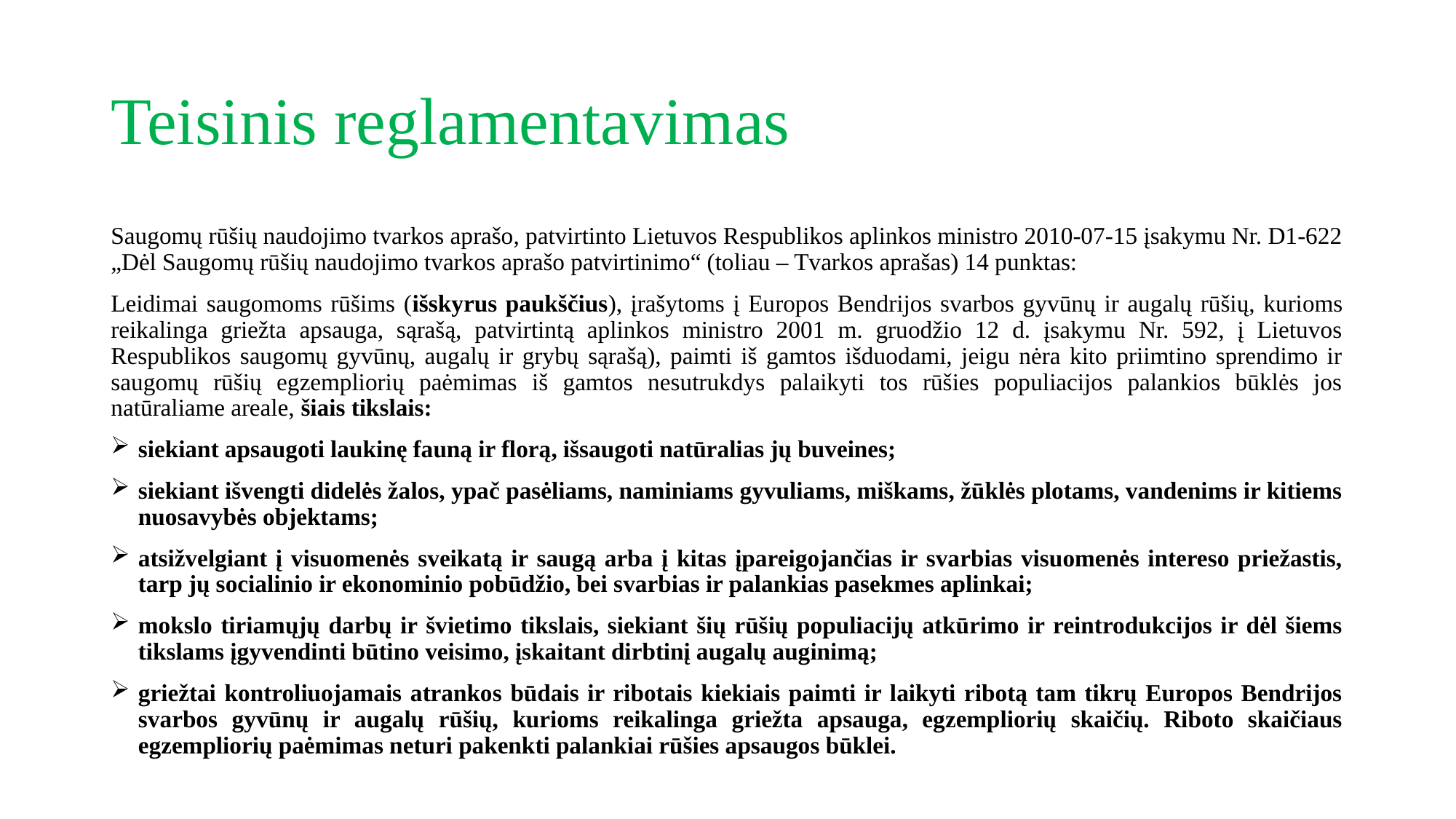

# Teisinis reglamentavimas
Saugomų rūšių naudojimo tvarkos aprašo, patvirtinto Lietuvos Respublikos aplinkos ministro 2010-07-15 įsakymu Nr. D1-622 „Dėl Saugomų rūšių naudojimo tvarkos aprašo patvirtinimo“ (toliau – Tvarkos aprašas) 14 punktas:
Leidimai saugomoms rūšims (išskyrus paukščius), įrašytoms į Europos Bendrijos svarbos gyvūnų ir augalų rūšių, kurioms reikalinga griežta apsauga, sąrašą, patvirtintą aplinkos ministro 2001 m. gruodžio 12 d. įsakymu Nr. 592, į Lietuvos Respublikos saugomų gyvūnų, augalų ir grybų sąrašą), paimti iš gamtos išduodami, jeigu nėra kito priimtino sprendimo ir saugomų rūšių egzempliorių paėmimas iš gamtos nesutrukdys palaikyti tos rūšies populiacijos palankios būklės jos natūraliame areale, šiais tikslais:
siekiant apsaugoti laukinę fauną ir florą, išsaugoti natūralias jų buveines;
siekiant išvengti didelės žalos, ypač pasėliams, naminiams gyvuliams, miškams, žūklės plotams, vandenims ir kitiems nuosavybės objektams;
atsižvelgiant į visuomenės sveikatą ir saugą arba į kitas įpareigojančias ir svarbias visuomenės intereso priežastis, tarp jų socialinio ir ekonominio pobūdžio, bei svarbias ir palankias pasekmes aplinkai;
mokslo tiriamųjų darbų ir švietimo tikslais, siekiant šių rūšių populiacijų atkūrimo ir reintrodukcijos ir dėl šiems tikslams įgyvendinti būtino veisimo, įskaitant dirbtinį augalų auginimą;
griežtai kontroliuojamais atrankos būdais ir ribotais kiekiais paimti ir laikyti ribotą tam tikrų Europos Bendrijos svarbos gyvūnų ir augalų rūšių, kurioms reikalinga griežta apsauga, egzempliorių skaičių. Riboto skaičiaus egzempliorių paėmimas neturi pakenkti palankiai rūšies apsaugos būklei.